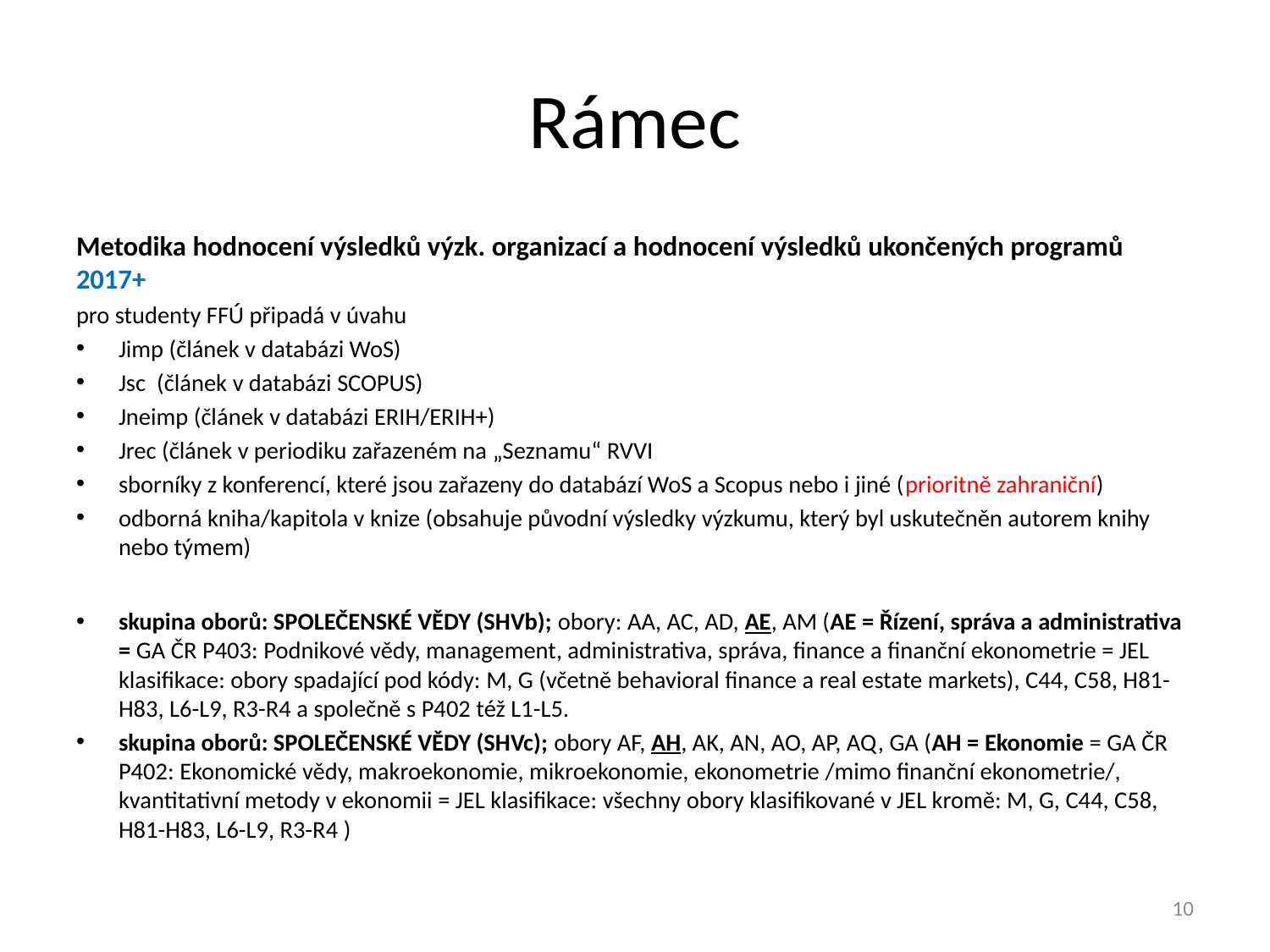

# Rámec
Metodika hodnocení výsledků výzk. organizací a hodnocení výsledků ukončených programů 2017+
pro studenty FFÚ připadá v úvahu
Jimp (článek v databázi WoS)
Jsc  (článek v databázi SCOPUS)
Jneimp (článek v databázi ERIH/ERIH+)
Jrec (článek v periodiku zařazeném na „Seznamu“ RVVI
sborníky z konferencí, které jsou zařazeny do databází WoS a Scopus nebo i jiné (prioritně zahraniční)
odborná kniha/kapitola v knize (obsahuje původní výsledky výzkumu, který byl uskutečněn autorem knihy nebo týmem)

skupina oborů: SPOLEČENSKÉ VĚDY (SHVb); obory: AA, AC, AD, AE, AM (AE = Řízení, správa a administrativa = GA ČR P403: Podnikové vědy, management, administrativa, správa, finance a finanční ekonometrie = JEL klasifikace: obory spadající pod kódy: M, G (včetně behavioral finance a real estate markets), C44, C58, H81-H83, L6-L9, R3-R4 a společně s P402 též L1-L5.
skupina oborů: SPOLEČENSKÉ VĚDY (SHVc); obory AF, AH, AK, AN, AO, AP, AQ, GA (AH = Ekonomie = GA ČR P402: Ekonomické vědy, makroekonomie, mikroekonomie, ekonometrie /mimo finanční ekonometrie/, kvantitativní metody v ekonomii = JEL klasifikace: všechny obory klasifikované v JEL kromě: M, G, C44, C58, H81-H83, L6-L9, R3-R4 )
10